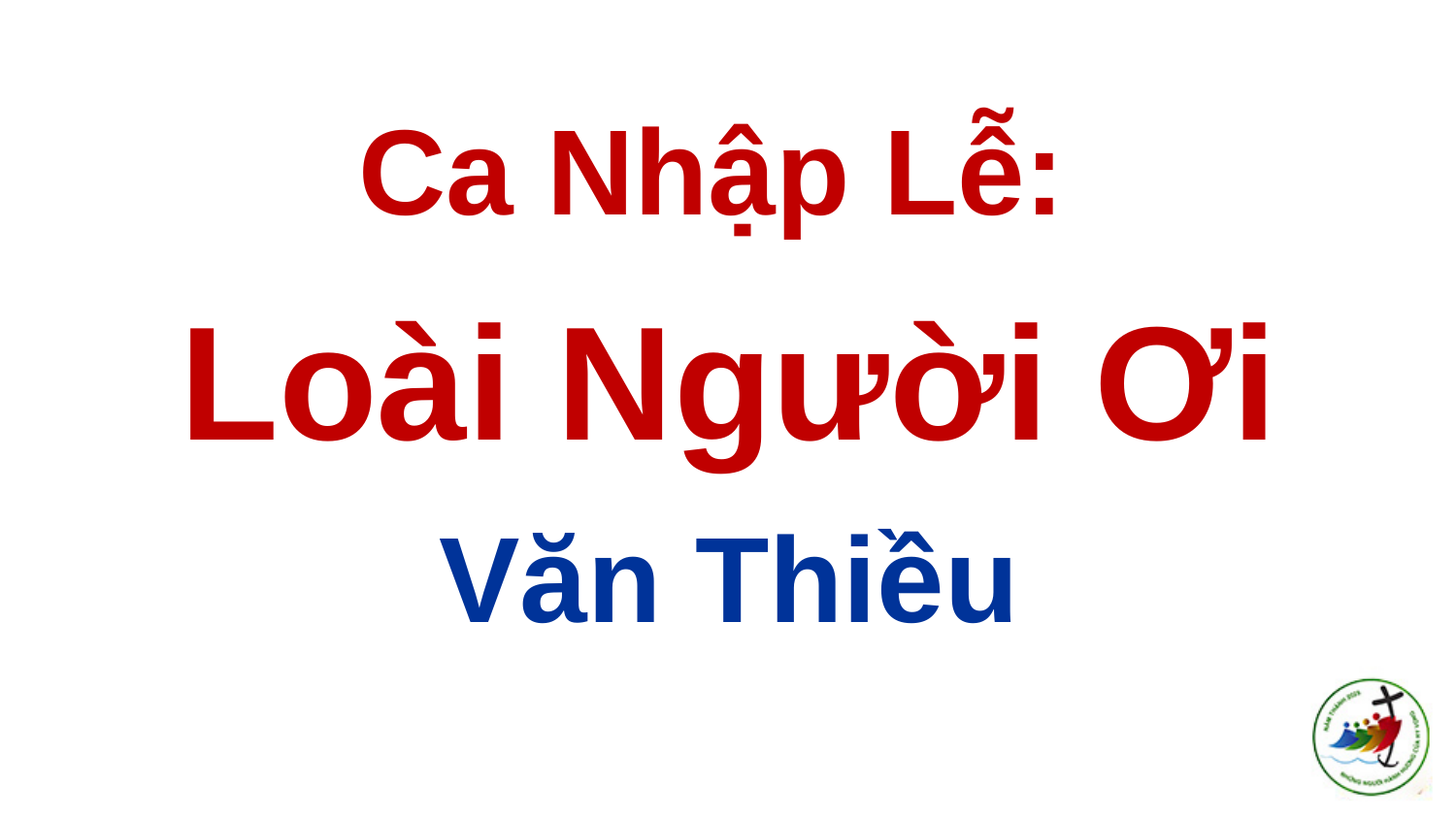

Ca Nhập Lễ:
Loài Người Ơi
Văn Thiều